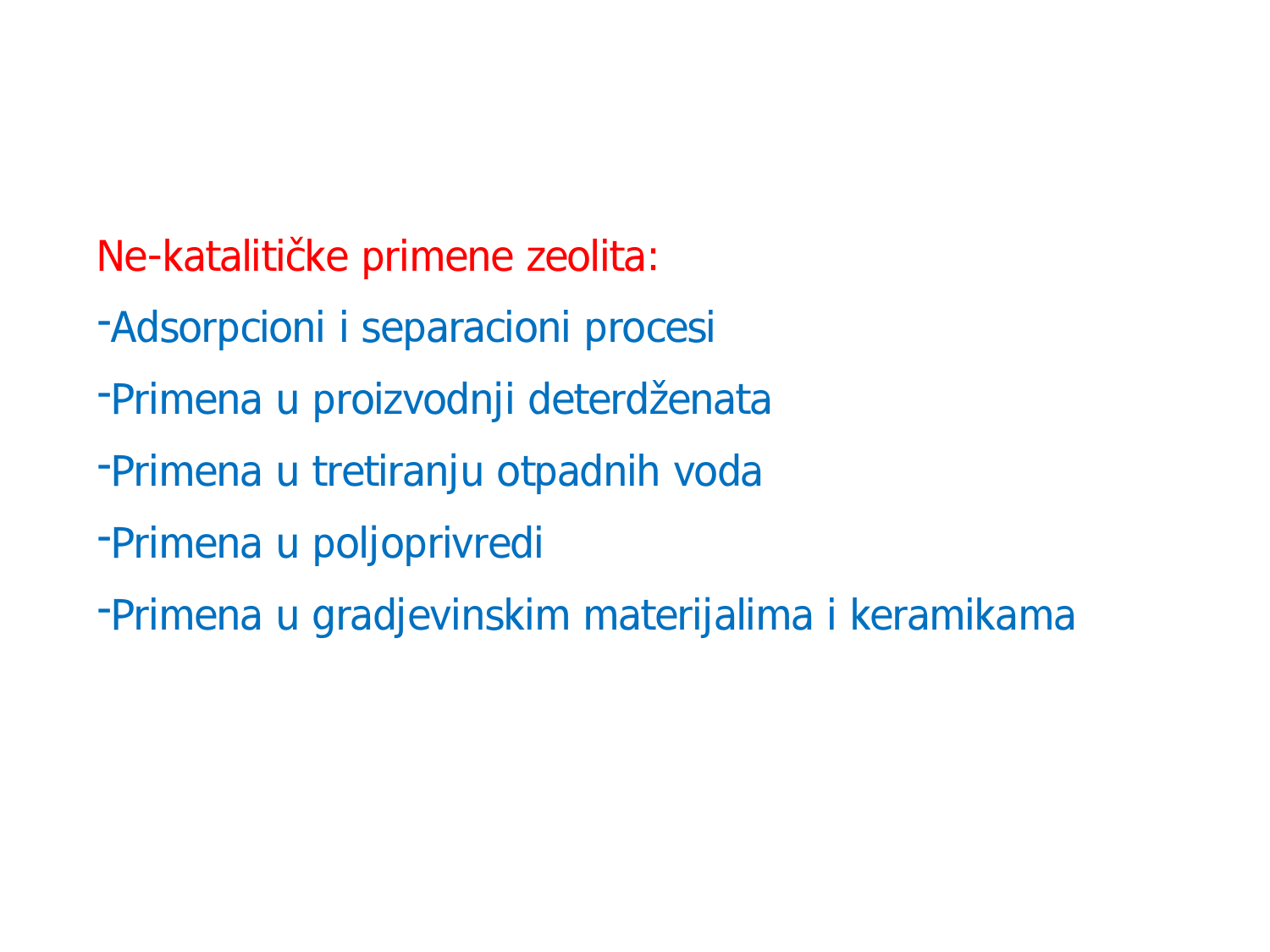

Ne-katalitičke primene zeolita:
Adsorpcioni i separacioni procesi
Primena u proizvodnji deterdženata
Primena u tretiranju otpadnih voda
Primena u poljoprivredi
Primena u gradjevinskim materijalima i keramikama